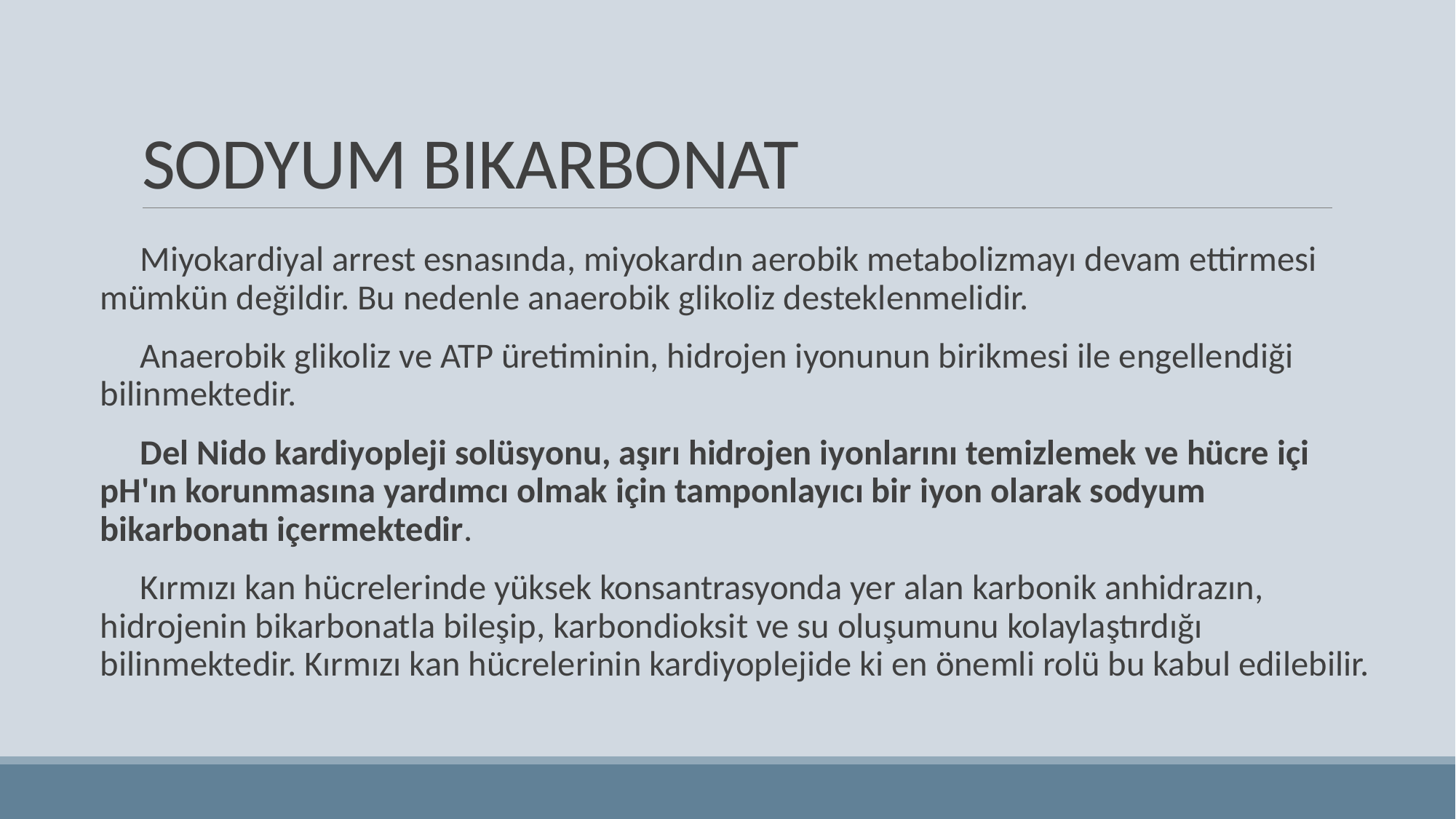

# SODYUM BIKARBONAT
     Miyokardiyal arrest esnasında, miyokardın aerobik metabolizmayı devam ettirmesi mümkün değildir. Bu nedenle anaerobik glikoliz desteklenmelidir.
     Anaerobik glikoliz ve ATP üretiminin, hidrojen iyonunun birikmesi ile engellendiği bilinmektedir.
     Del Nido kardiyopleji solüsyonu, aşırı hidrojen iyonlarını temizlemek ve hücre içi pH'ın korunmasına yardımcı olmak için tamponlayıcı bir iyon olarak sodyum bikarbonatı içermektedir.
     Kırmızı kan hücrelerinde yüksek konsantrasyonda yer alan karbonik anhidrazın, hidrojenin bikarbonatla bileşip, karbondioksit ve su oluşumunu kolaylaştırdığı bilinmektedir. Kırmızı kan hücrelerinin kardiyoplejide ki en önemli rolü bu kabul edilebilir.